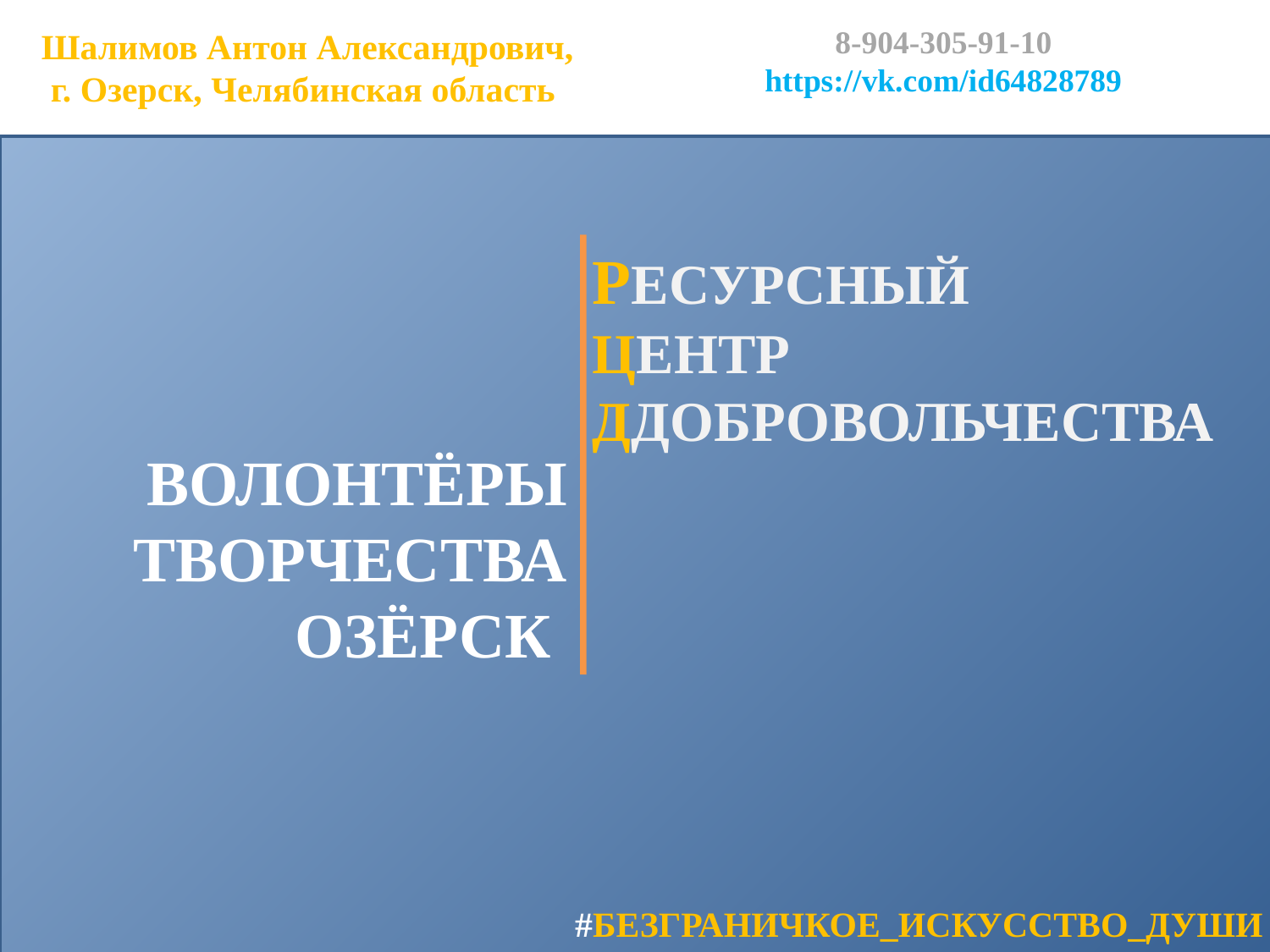

8-904-305-91-10
https://vk.com/id64828789
 Шалимов Антон Александрович,
г. Озерск, Челябинская область

РЕСУРСНЫЙ
ЦЕНТР
ДДОБРОВОЛЬЧЕСТВА

ВОЛОНТЁРЫ ТВОРЧЕСТВА
ОЗЁРСК
#БЕЗГРАНИЧКОЕ_ИСКУССТВО_ДУШИ